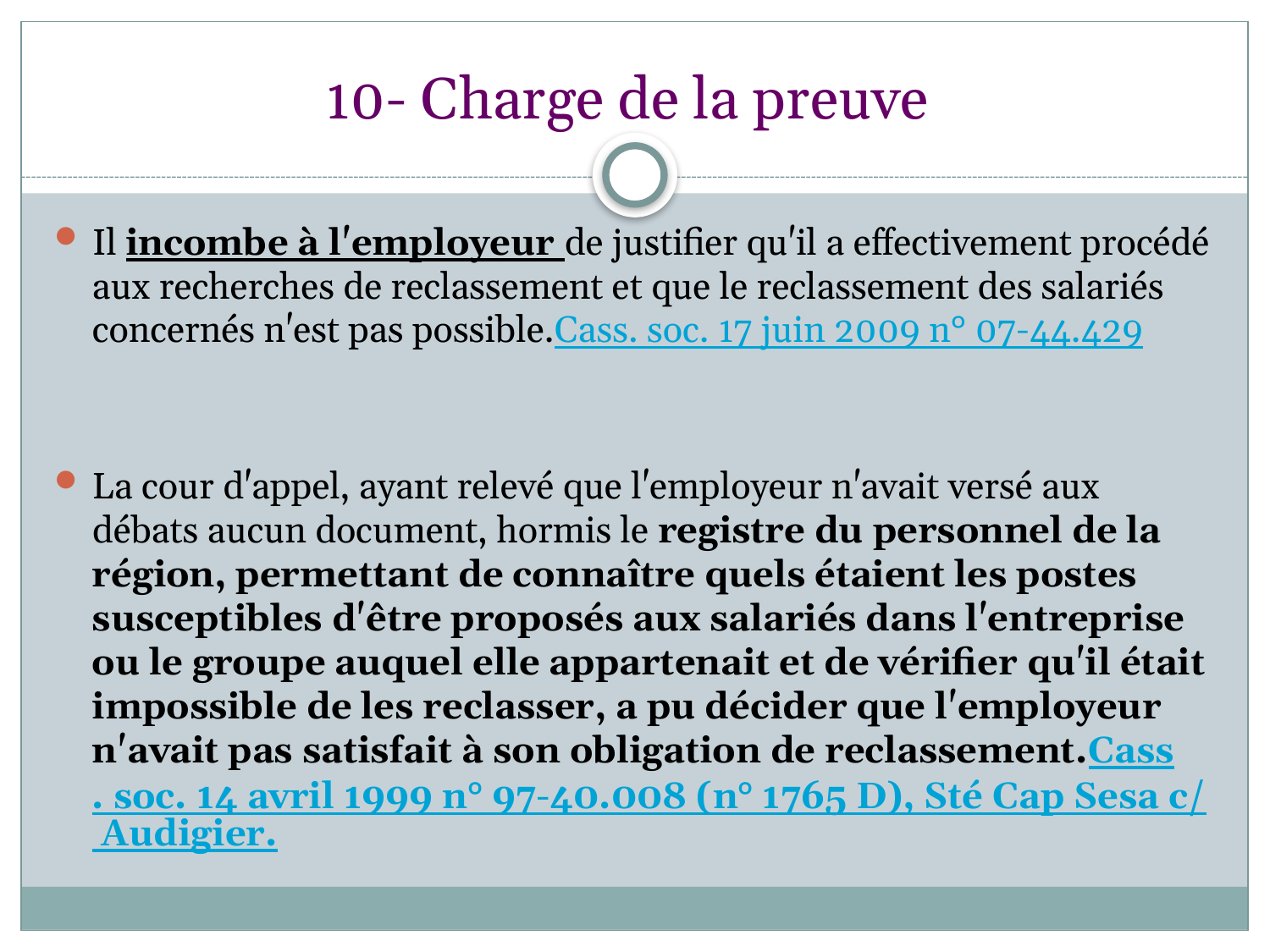

# 10- Charge de la preuve
Il incombe à l'employeur de justifier qu'il a effectivement procédé aux recherches de reclassement et que le reclassement des salariés concernés n'est pas possible.Cass. soc. 17 juin 2009 n° 07-44.429

La cour d'appel, ayant relevé que l'employeur n'avait versé aux débats aucun document, hormis le registre du personnel de la région, permettant de connaître quels étaient les postes susceptibles d'être proposés aux salariés dans l'entreprise ou le groupe auquel elle appartenait et de vérifier qu'il était impossible de les reclasser, a pu décider que l'employeur n'avait pas satisfait à son obligation de reclassement.Cass. soc. 14 avril 1999 n° 97-40.008 (n° 1765 D), Sté Cap Sesa c/ Audigier.